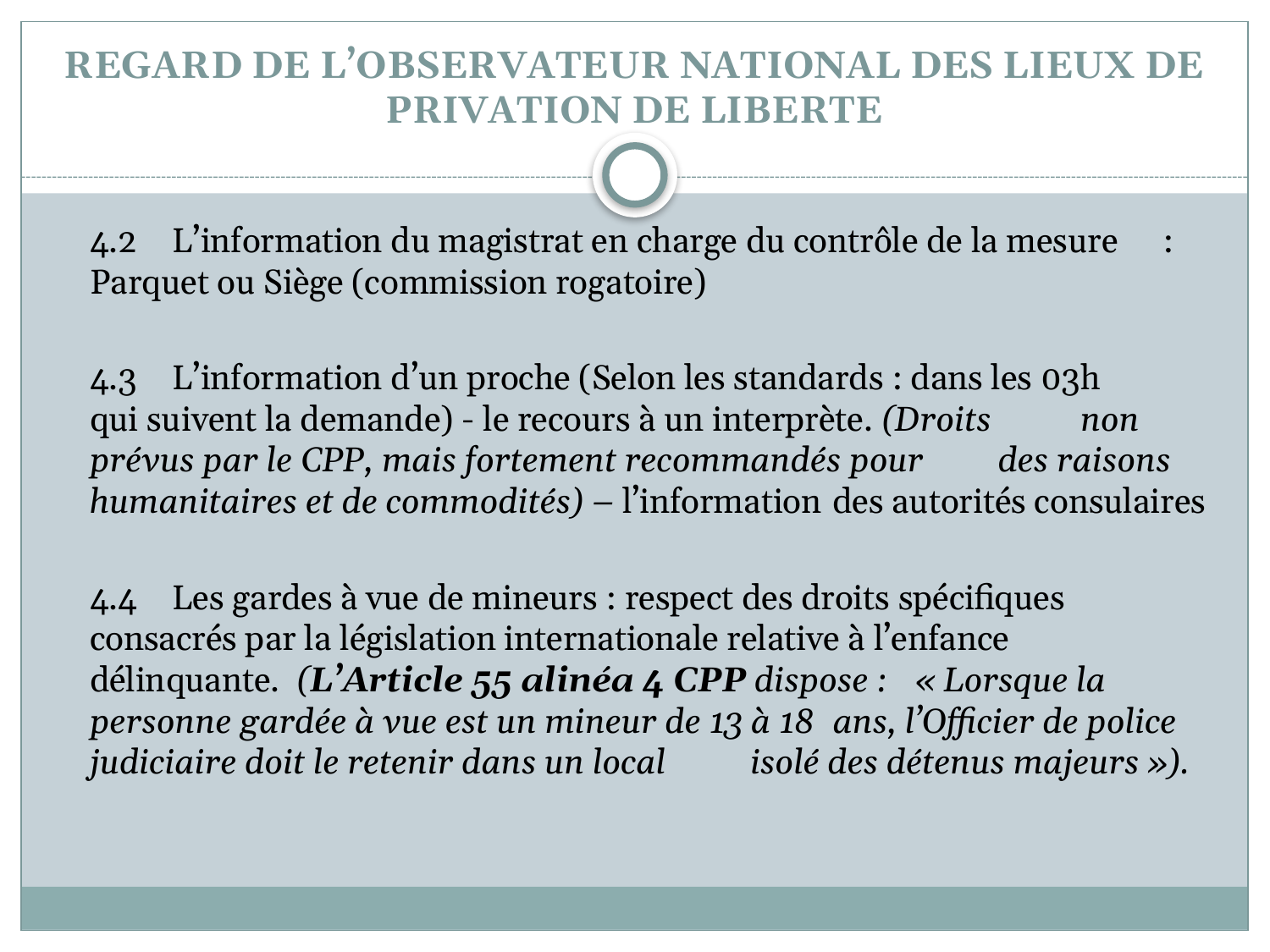

# REGARD DE L’OBSERVATEUR NATIONAL DES LIEUX DE PRIVATION DE LIBERTE
	4.2	L’information du magistrat en charge du contrôle de la mesure 	: Parquet ou Siège (commission rogatoire)

	4.3	L’information d’un proche (Selon les standards : dans les 03h 	qui suivent la demande) - le recours à un interprète. (Droits 	non prévus par le CPP, mais fortement recommandés pour 	des raisons humanitaires et de commodités) – l’information 	des autorités consulaires

	4.4	Les gardes à vue de mineurs : respect des droits spécifiques 	consacrés par la législation internationale relative à l’enfance 	délinquante.  (L’Article 55 alinéa 4 CPP dispose : 	« Lorsque la personne gardée à vue est un mineur de 13 à 18 	ans, l’Officier de police judiciaire doit le retenir dans un local 	isolé des détenus majeurs »).